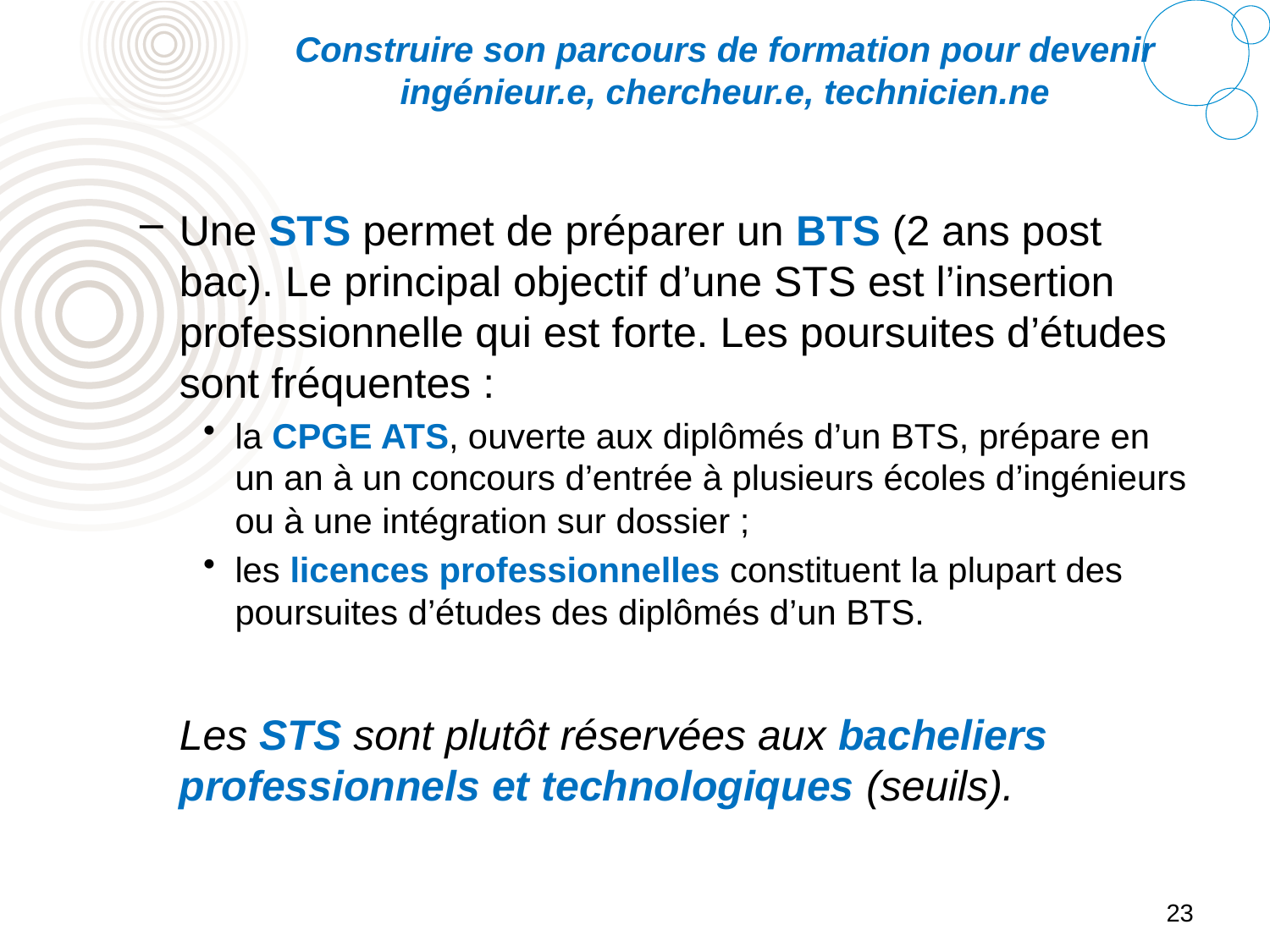

# Construire son parcours de formation pour devenir ingénieur.e, chercheur.e, technicien.ne

Une STS permet de préparer un BTS (2 ans post bac). Le principal objectif d’une STS est l’insertion professionnelle qui est forte. Les poursuites d’études sont fréquentes :
la CPGE ATS, ouverte aux diplômés d’un BTS, prépare en un an à un concours d’entrée à plusieurs écoles d’ingénieurs ou à une intégration sur dossier ;
les licences professionnelles constituent la plupart des poursuites d’études des diplômés d’un BTS.

	Les STS sont plutôt réservées aux bacheliers professionnels et technologiques (seuils).

23